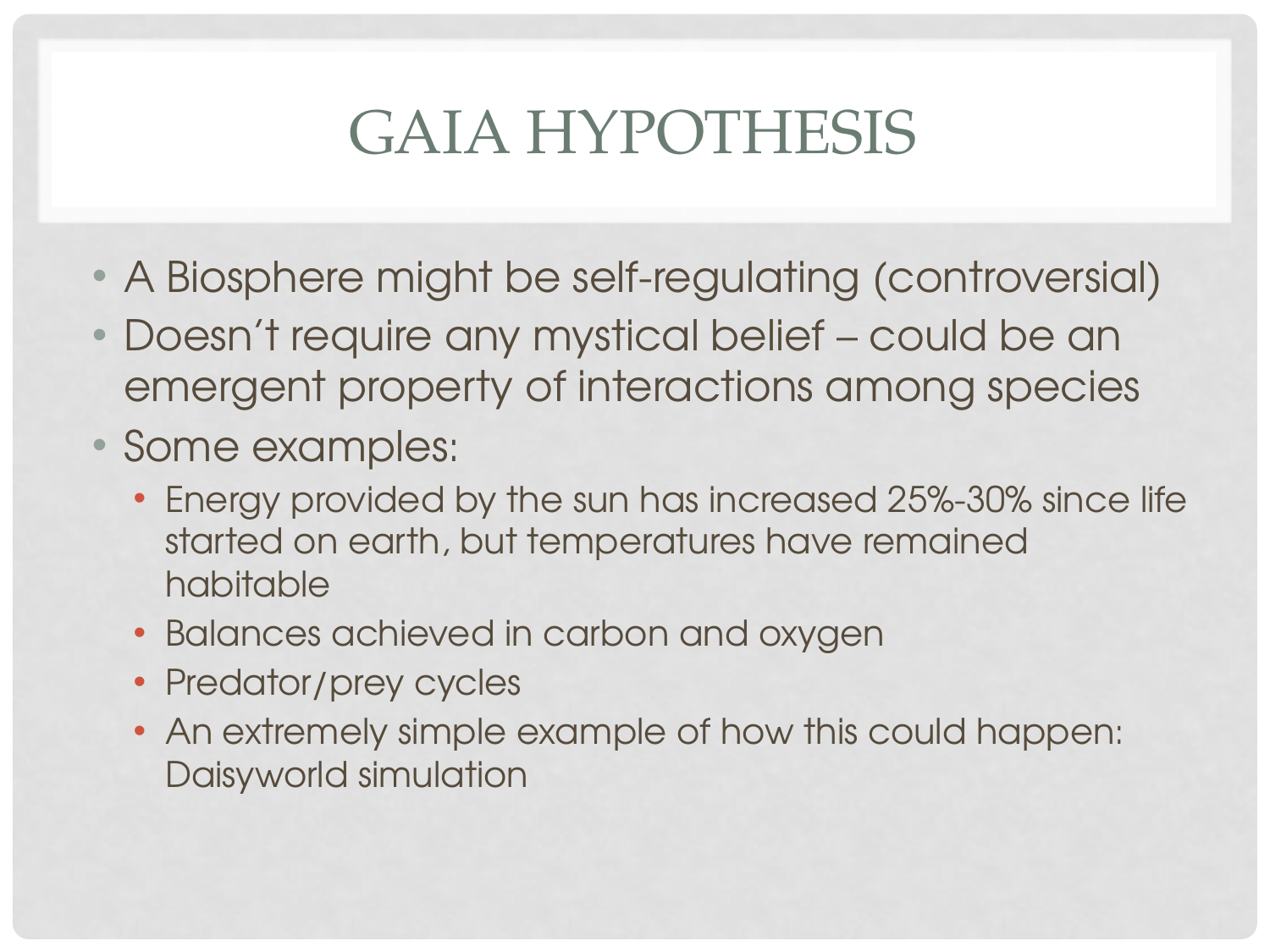

# Gaia hypothesis
A Biosphere might be self-regulating (controversial)
Doesn’t require any mystical belief – could be an emergent property of interactions among species
Some examples:
Energy provided by the sun has increased 25%-30% since life started on earth, but temperatures have remained habitable
Balances achieved in carbon and oxygen
Predator/prey cycles
An extremely simple example of how this could happen:  Daisyworld simulation